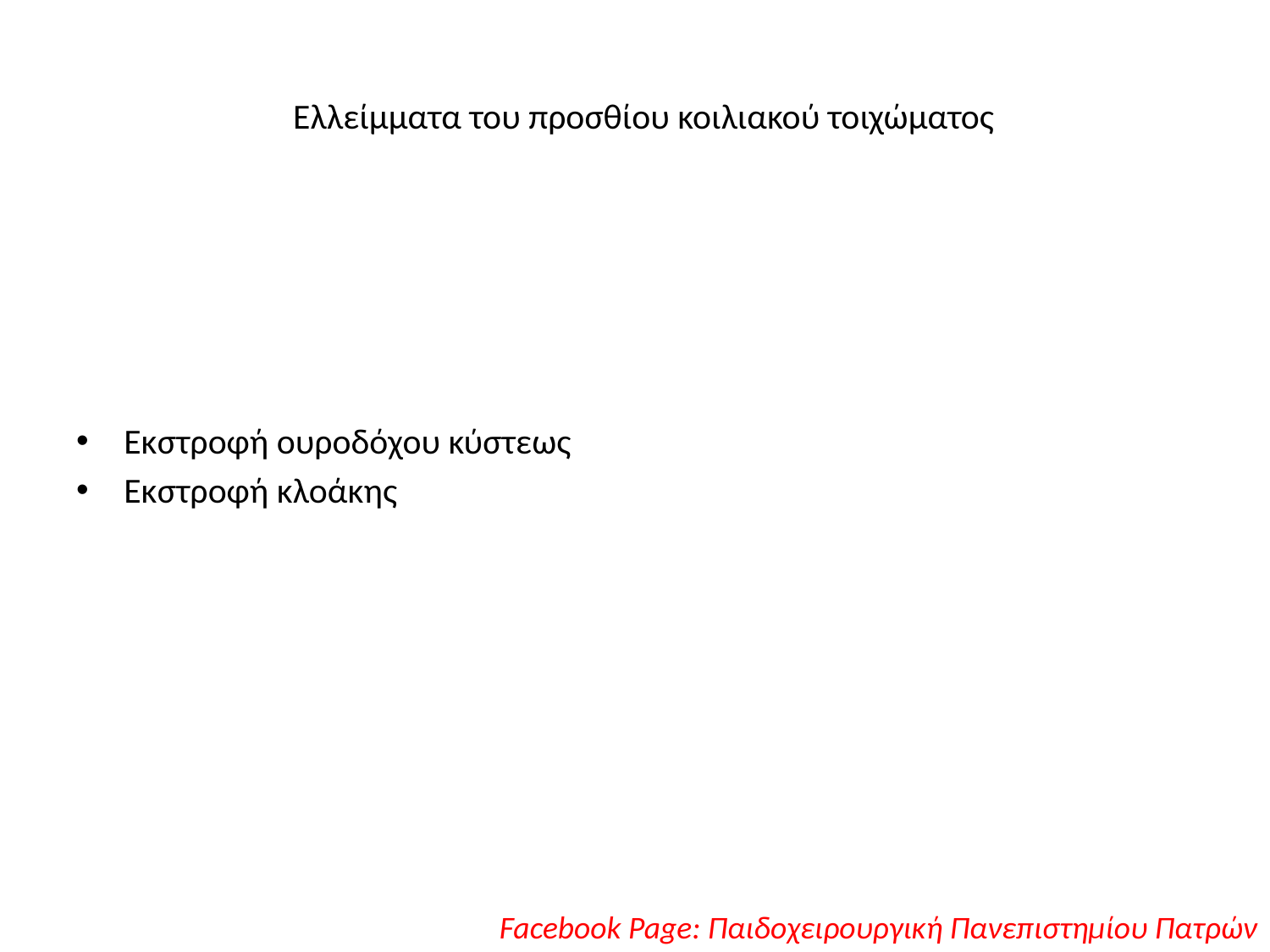

# Ελλείμματα του προσθίου κοιλιακού τοιχώματος

Εκστροφή ουροδόχου κύστεως
Εκστροφή κλοάκης

Facebook Page: Παιδοχειρουργική Πανεπιστημίου Πατρών